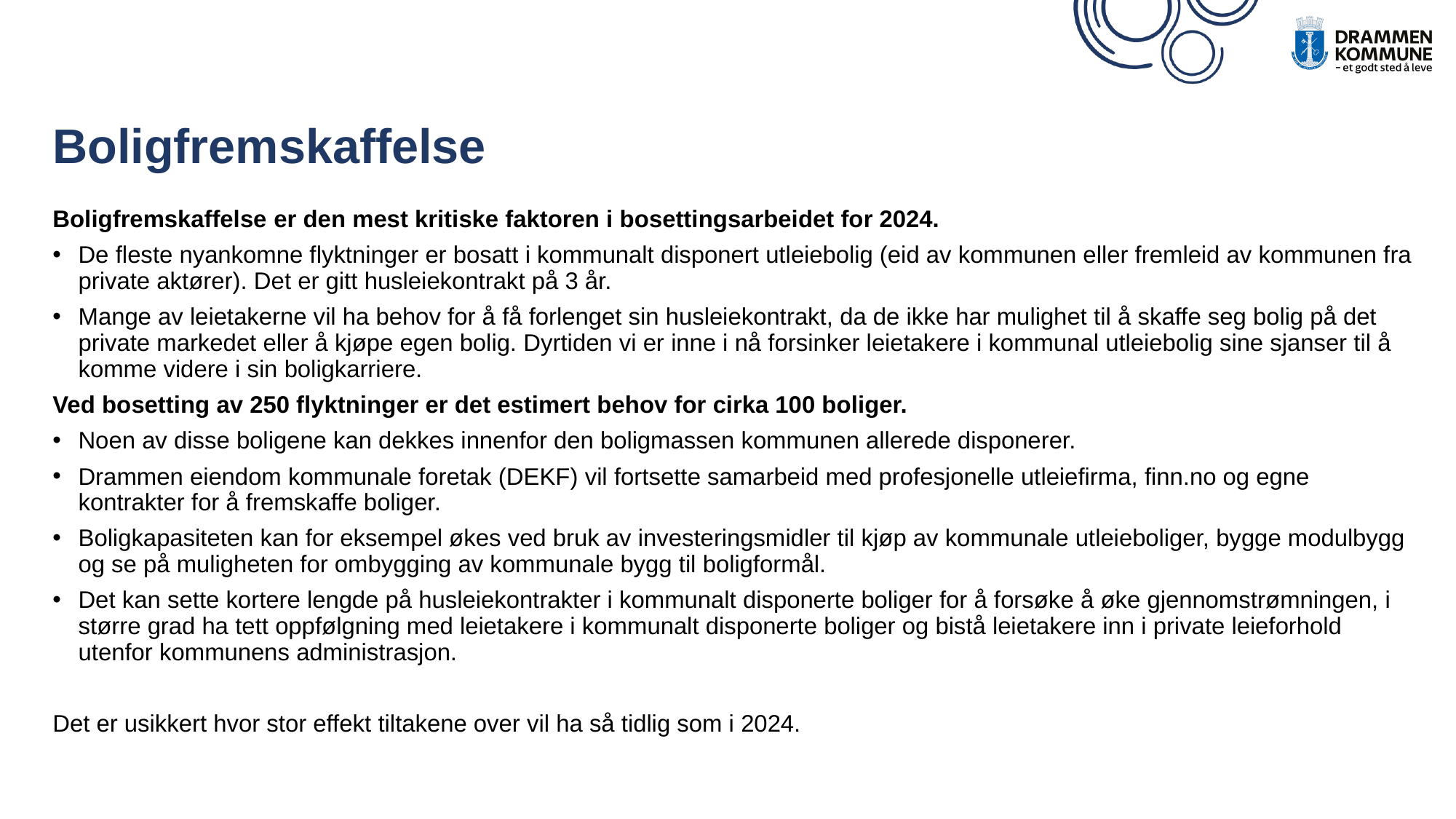

# Boligfremskaffelse
Boligfremskaffelse er den mest kritiske faktoren i bosettingsarbeidet for 2024.
De fleste nyankomne flyktninger er bosatt i kommunalt disponert utleiebolig (eid av kommunen eller fremleid av kommunen fra private aktører). Det er gitt husleiekontrakt på 3 år.
Mange av leietakerne vil ha behov for å få forlenget sin husleiekontrakt, da de ikke har mulighet til å skaffe seg bolig på det private markedet eller å kjøpe egen bolig. Dyrtiden vi er inne i nå forsinker leietakere i kommunal utleiebolig sine sjanser til å komme videre i sin boligkarriere.
Ved bosetting av 250 flyktninger er det estimert behov for cirka 100 boliger.
Noen av disse boligene kan dekkes innenfor den boligmassen kommunen allerede disponerer.
Drammen eiendom kommunale foretak (DEKF) vil fortsette samarbeid med profesjonelle utleiefirma, finn.no og egne kontrakter for å fremskaffe boliger.
Boligkapasiteten kan for eksempel økes ved bruk av investeringsmidler til kjøp av kommunale utleieboliger, bygge modulbygg og se på muligheten for ombygging av kommunale bygg til boligformål.
Det kan sette kortere lengde på husleiekontrakter i kommunalt disponerte boliger for å forsøke å øke gjennomstrømningen, i større grad ha tett oppfølgning med leietakere i kommunalt disponerte boliger og bistå leietakere inn i private leieforhold utenfor kommunens administrasjon.

Det er usikkert hvor stor effekt tiltakene over vil ha så tidlig som i 2024.